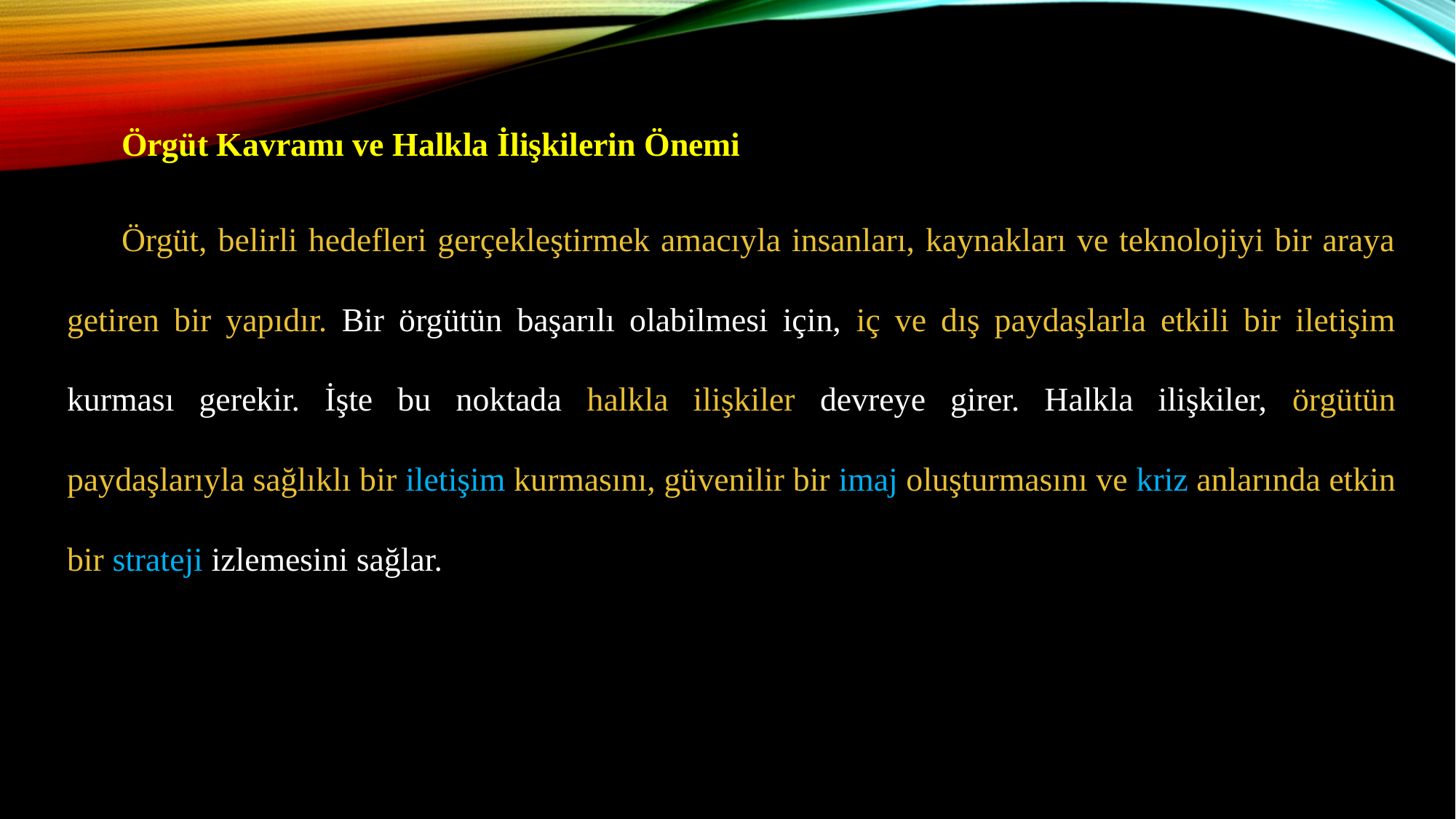

Örgüt Kavramı ve Halkla İlişkilerin Önemi
Örgüt, belirli hedefleri gerçekleştirmek amacıyla insanları, kaynakları ve teknolojiyi bir araya getiren bir yapıdır. Bir örgütün başarılı olabilmesi için, iç ve dış paydaşlarla etkili bir iletişim kurması gerekir. İşte bu noktada halkla ilişkiler devreye girer. Halkla ilişkiler, örgütün paydaşlarıyla sağlıklı bir iletişim kurmasını, güvenilir bir imaj oluşturmasını ve kriz anlarında etkin bir strateji izlemesini sağlar.